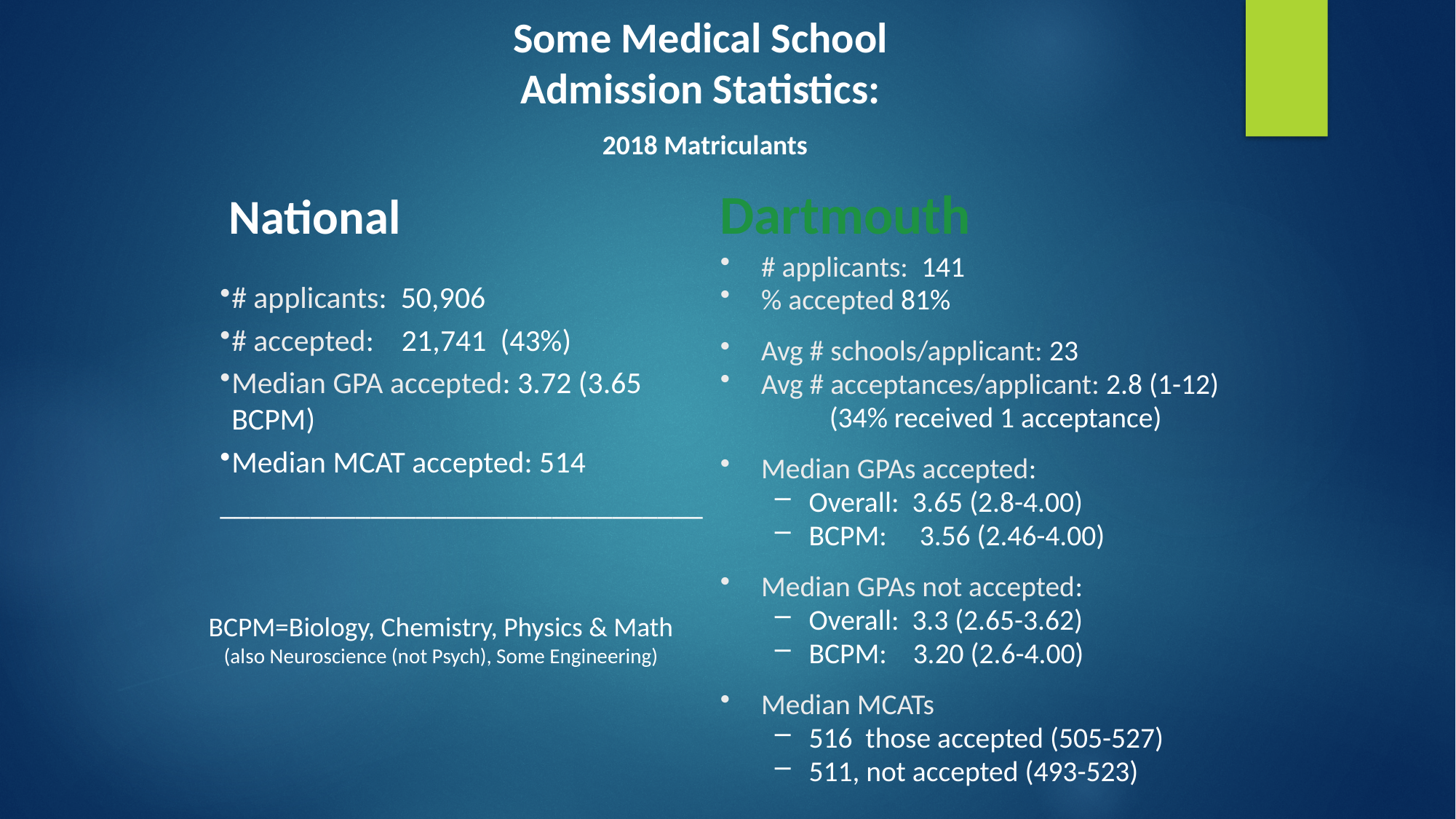

Some Medical School Admission Statistics:
 2018 Matriculants
Dartmouth
# applicants:  141
% accepted 81%

Avg # schools/applicant: 23
Avg # acceptances/applicant: 2.8 (1-12)
	(34% received 1 acceptance)

Median GPAs accepted:
Overall:  3.65 (2.8-4.00)
BCPM:     3.56 (2.46-4.00)

Median GPAs not accepted:
Overall:  3.3 (2.65-3.62)
BCPM:    3.20 (2.6-4.00)

Median MCATs
516  those accepted (505-527)
511, not accepted (493-523)

National
# applicants:  50,906
# accepted:    21,741  (43%)
Median GPA accepted: 3.72 (3.65 BCPM)
Median MCAT accepted: 514
________________________________
BCPM=Biology, Chemistry, Physics & Math (also Neuroscience (not Psych), Some Engineering)